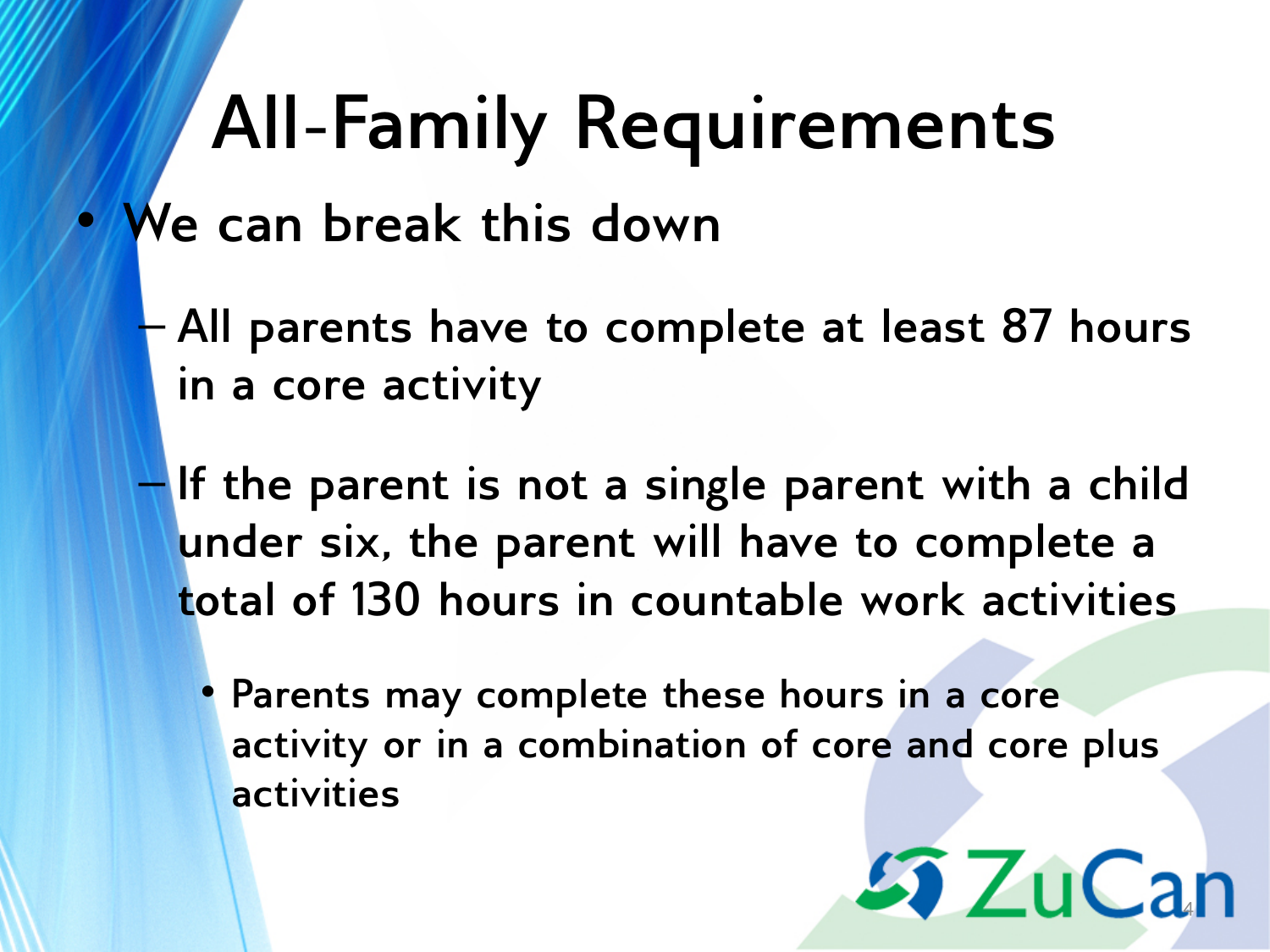

# All-Family Requirements
We can break this down
All parents have to complete at least 87 hours in a core activity
If the parent is not a single parent with a child under six, the parent will have to complete a total of 130 hours in countable work activities
Parents may complete these hours in a core activity or in a combination of core and core plus activities
4